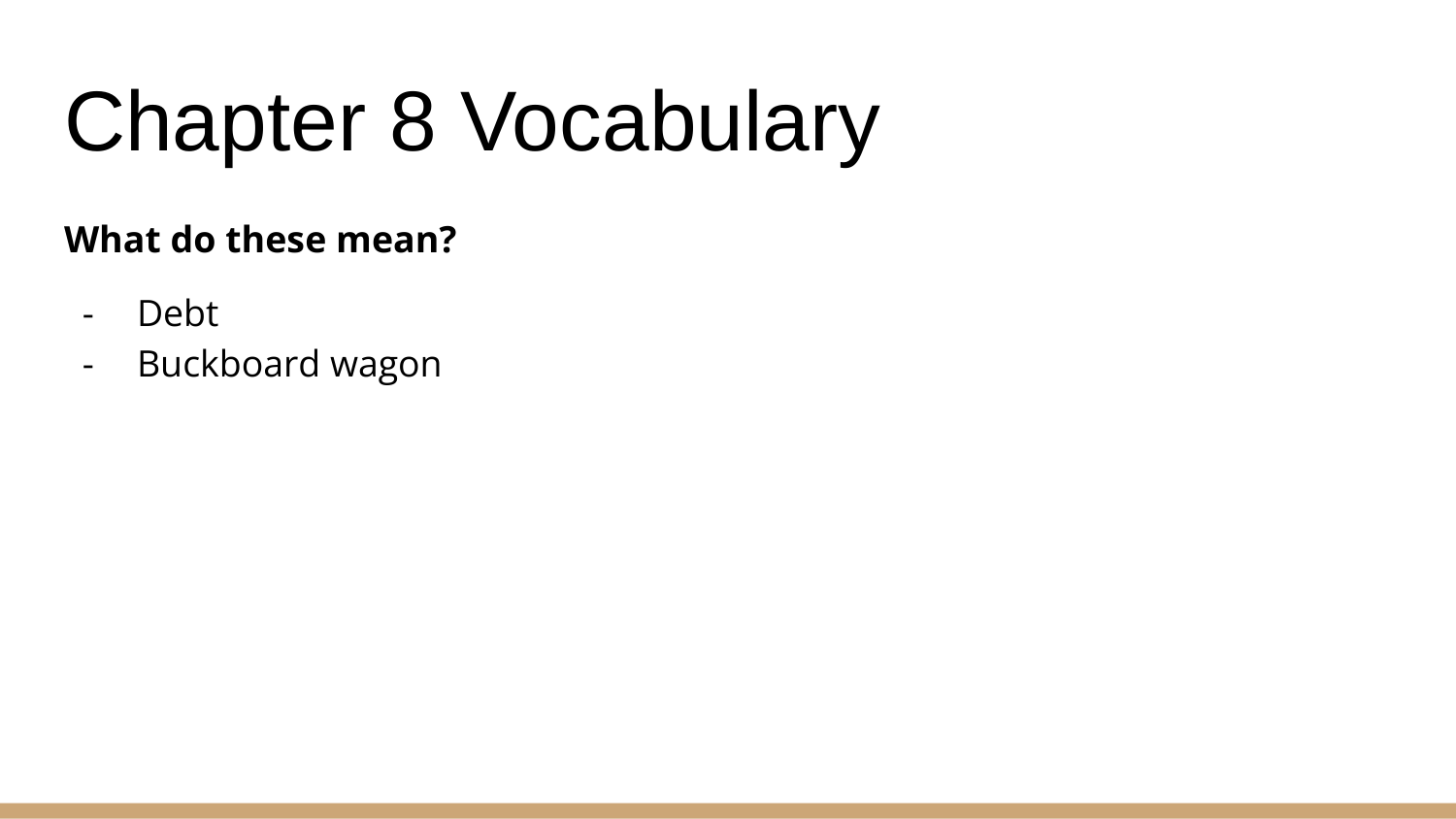

# Chapter 8 Vocabulary
What do these mean?
Debt
Buckboard wagon